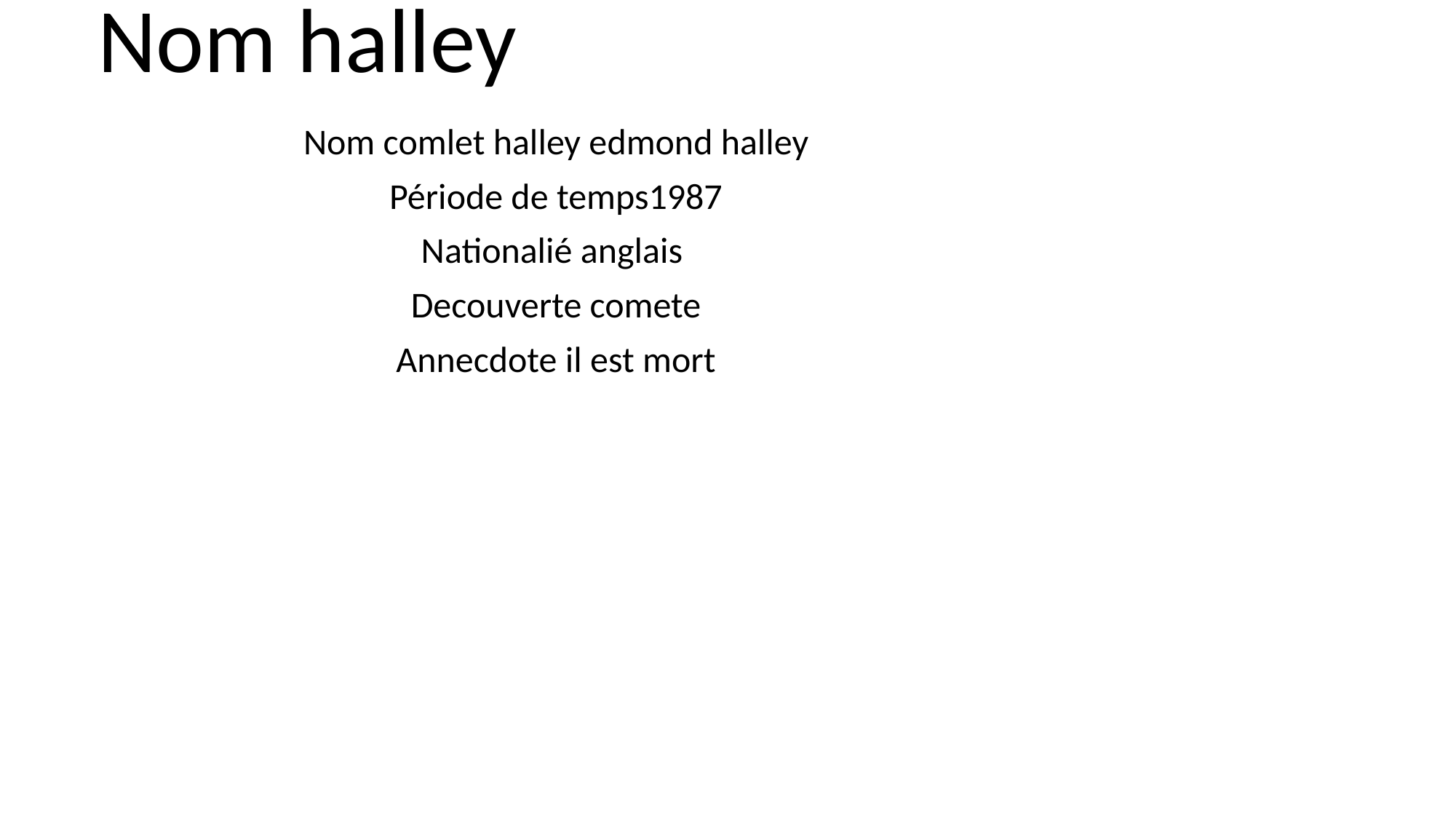

# Nom halley
Nom comlet halley edmond halley
Période de temps1987
Nationalié anglais
Decouverte comete
Annecdote il est mort